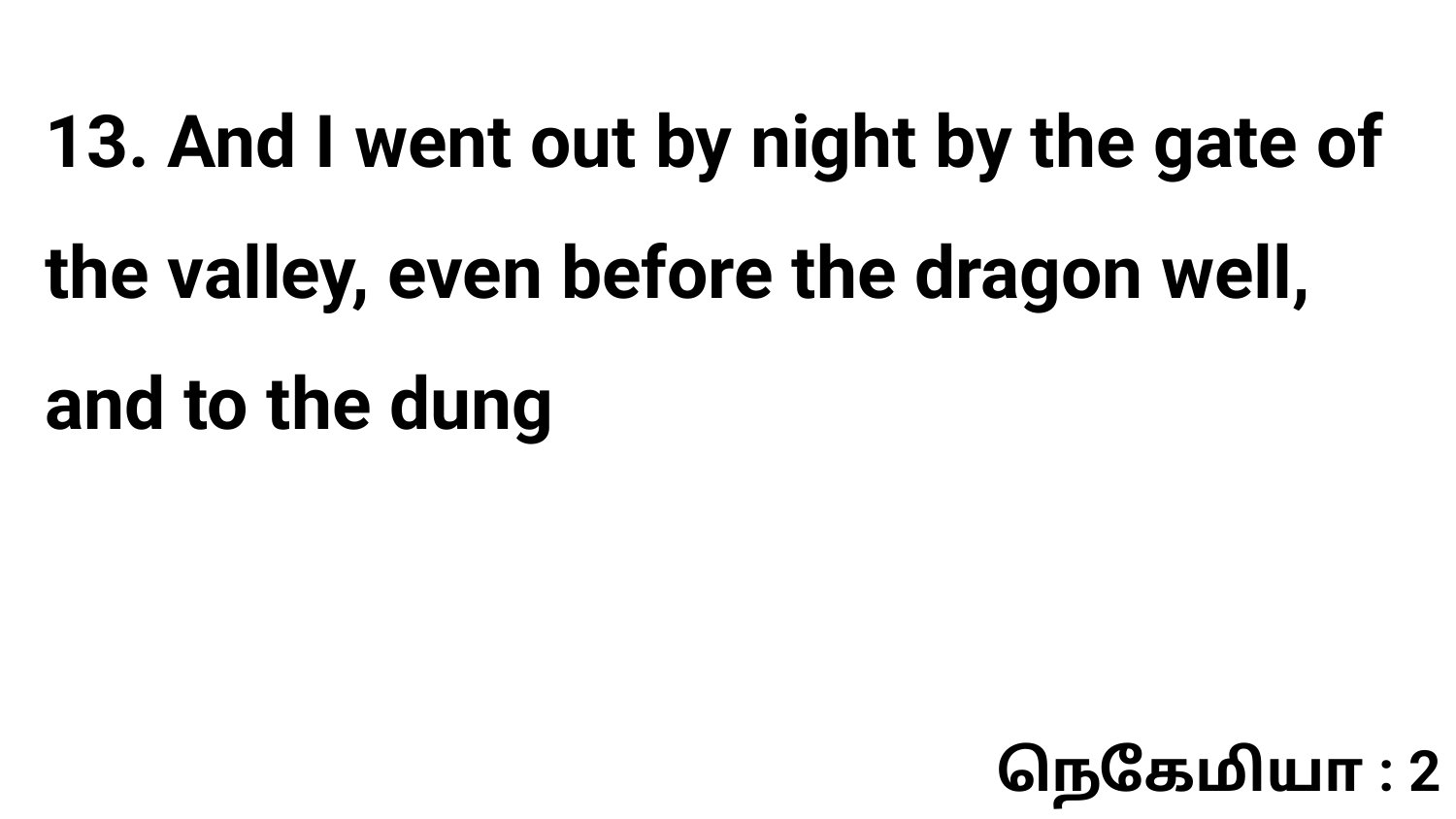

13. And I went out by night by the gate of the valley, even before the dragon well, and to the dung
நெகேமியா : 2